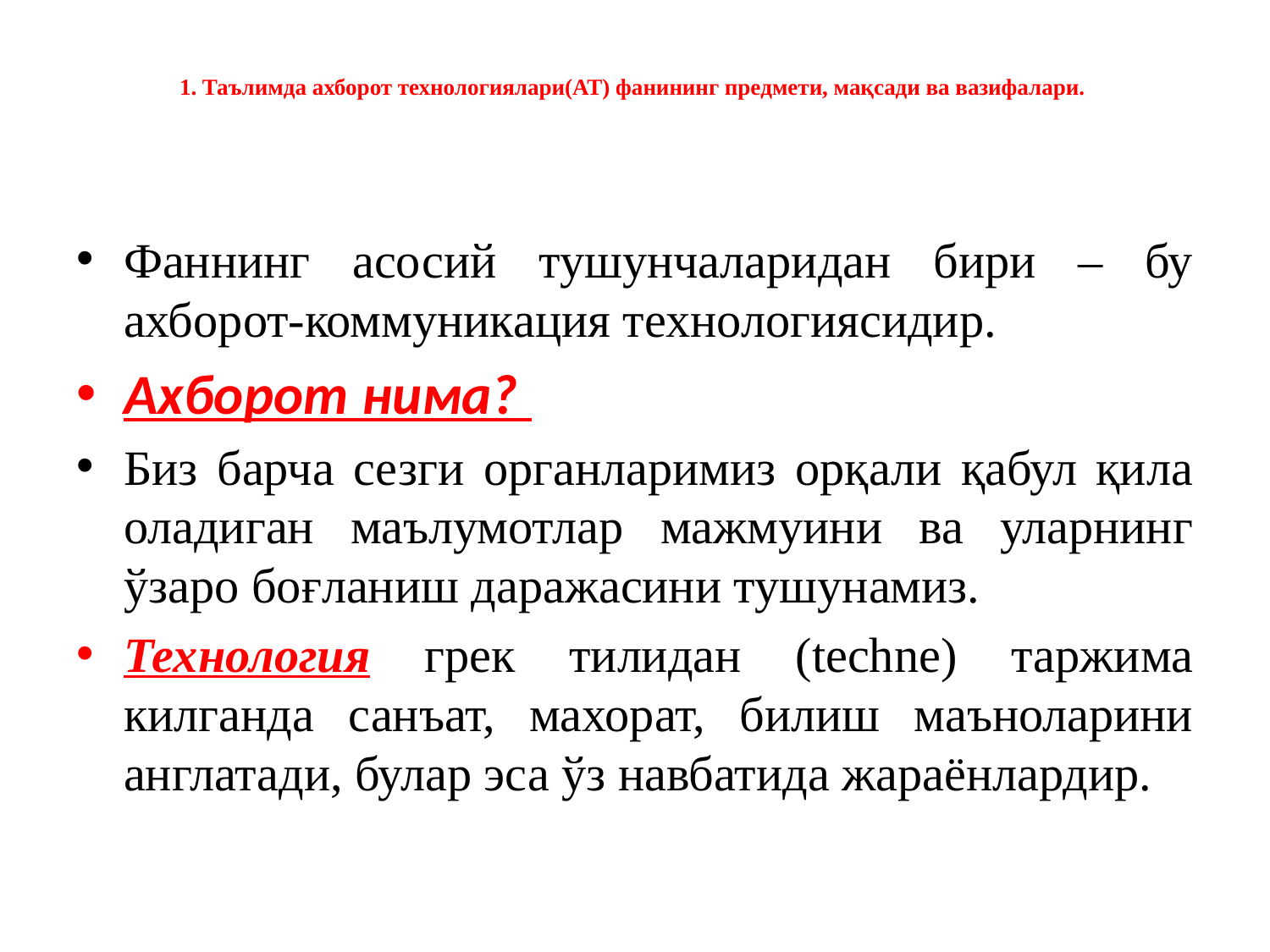

# 1. Таълимда ахборот технологиялари(АТ) фанининг предмети, мақсади ва вазифалари.
Фаннинг асосий тушунчаларидан бири – бу ахборот-коммуникация технологиясидир.
Ахборот нима?
Биз барча сезги органларимиз орқали қабул қила оладиган маълумотлар мажмуини ва уларнинг ўзаро боғланиш даражасини тушунамиз.
Технология грек тилидан (techne) таржима килганда санъат, махорат, билиш маъноларини англатади, булар эса ўз навбатида жараёнлардир.